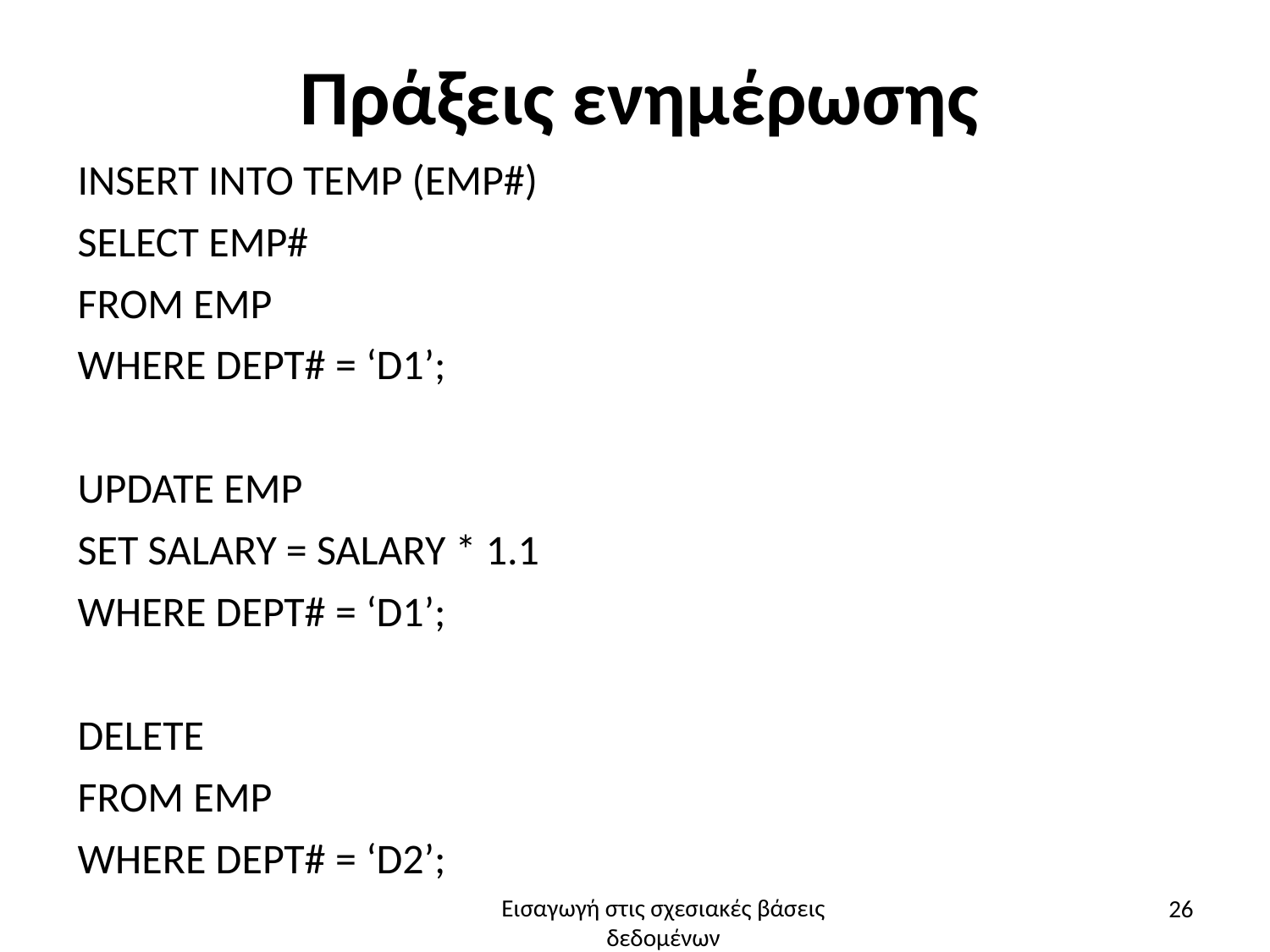

# Πράξεις ενημέρωσης
INSERT INTO TEMP (EMP#)
SELECT EMP#
FROM EMP
WHERE DEPT# = ‘D1’;

UPDATE EMP
SET SALARY = SALARY * 1.1
WHERE DEPT# = ‘D1’;

DELETE
FROM EMP
WHERE DEPT# = ‘D2’;
26
Εισαγωγή στις σχεσιακές βάσεις δεδομένων